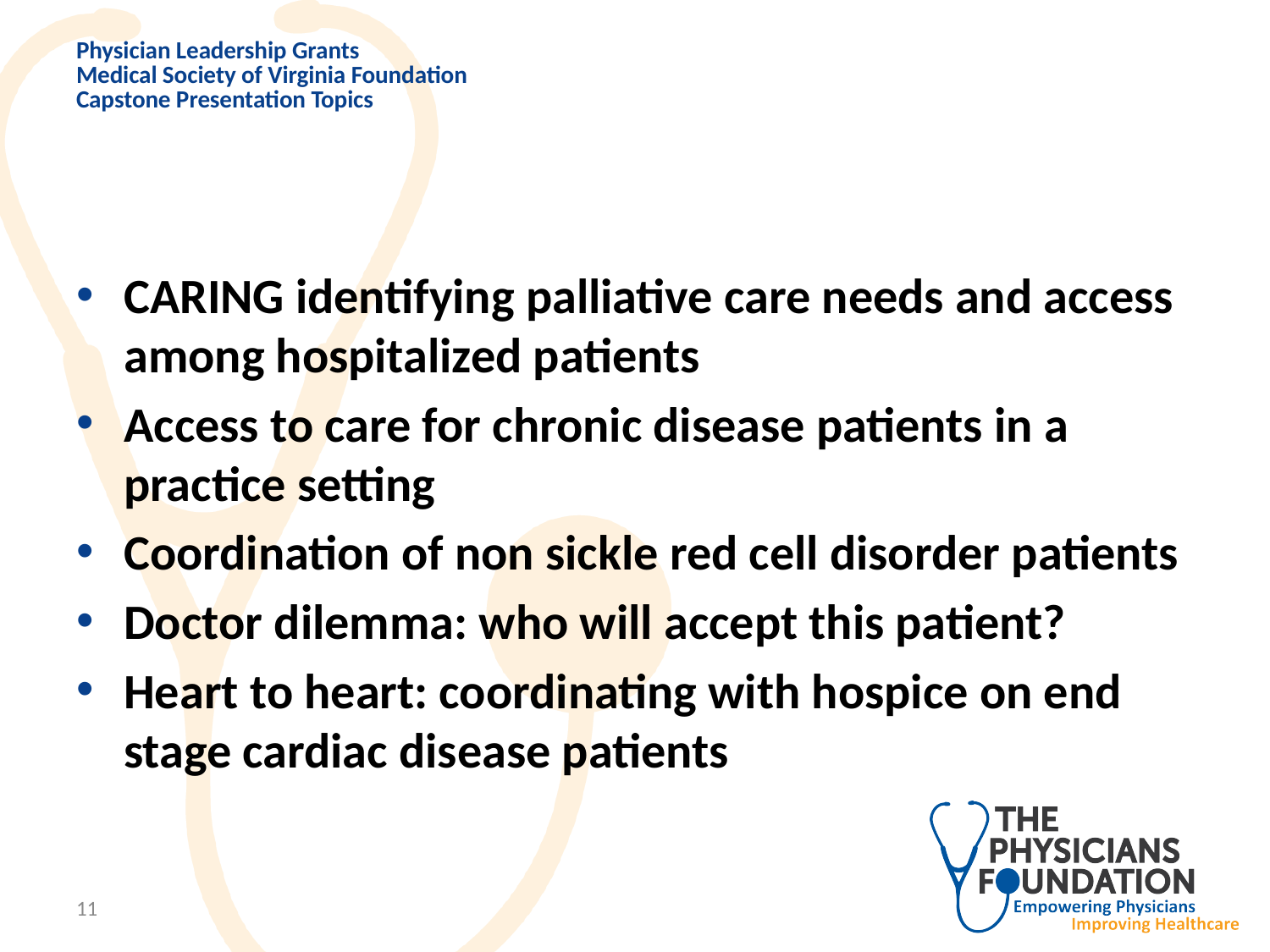

# Physician Leadership Grants Medical Society of Virginia Foundation Capstone Presentation Topics
CARING identifying palliative care needs and access among hospitalized patients
Access to care for chronic disease patients in a practice setting
Coordination of non sickle red cell disorder patients
Doctor dilemma: who will accept this patient?
Heart to heart: coordinating with hospice on end stage cardiac disease patients
11